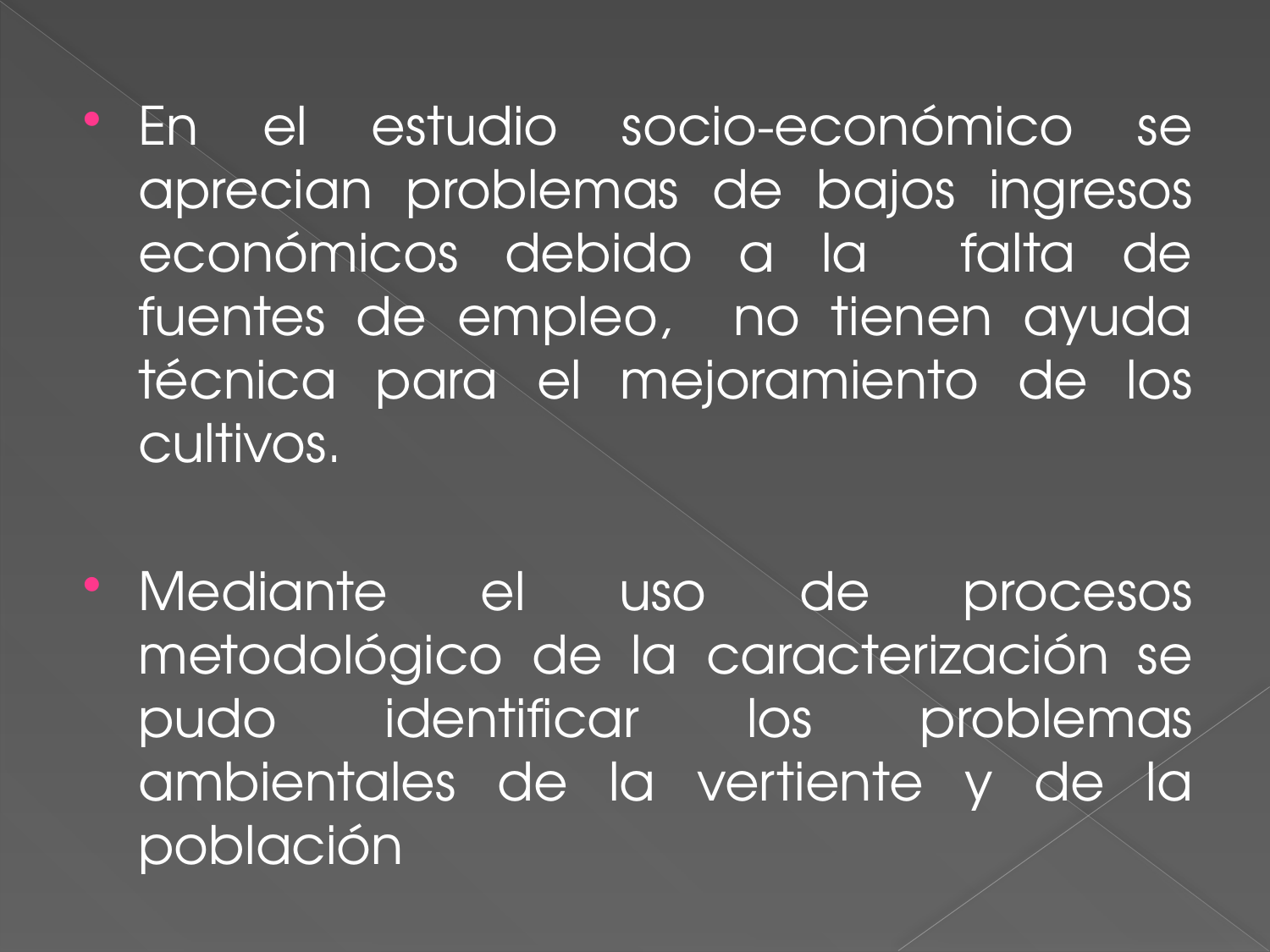

En el estudio socio-económico se aprecian problemas de bajos ingresos económicos debido a la  falta de fuentes de empleo,  no tienen ayuda técnica para el mejoramiento de los cultivos.

Mediante el uso de procesos metodológico de la caracterización se pudo identificar los problemas ambientales de la vertiente y de la población